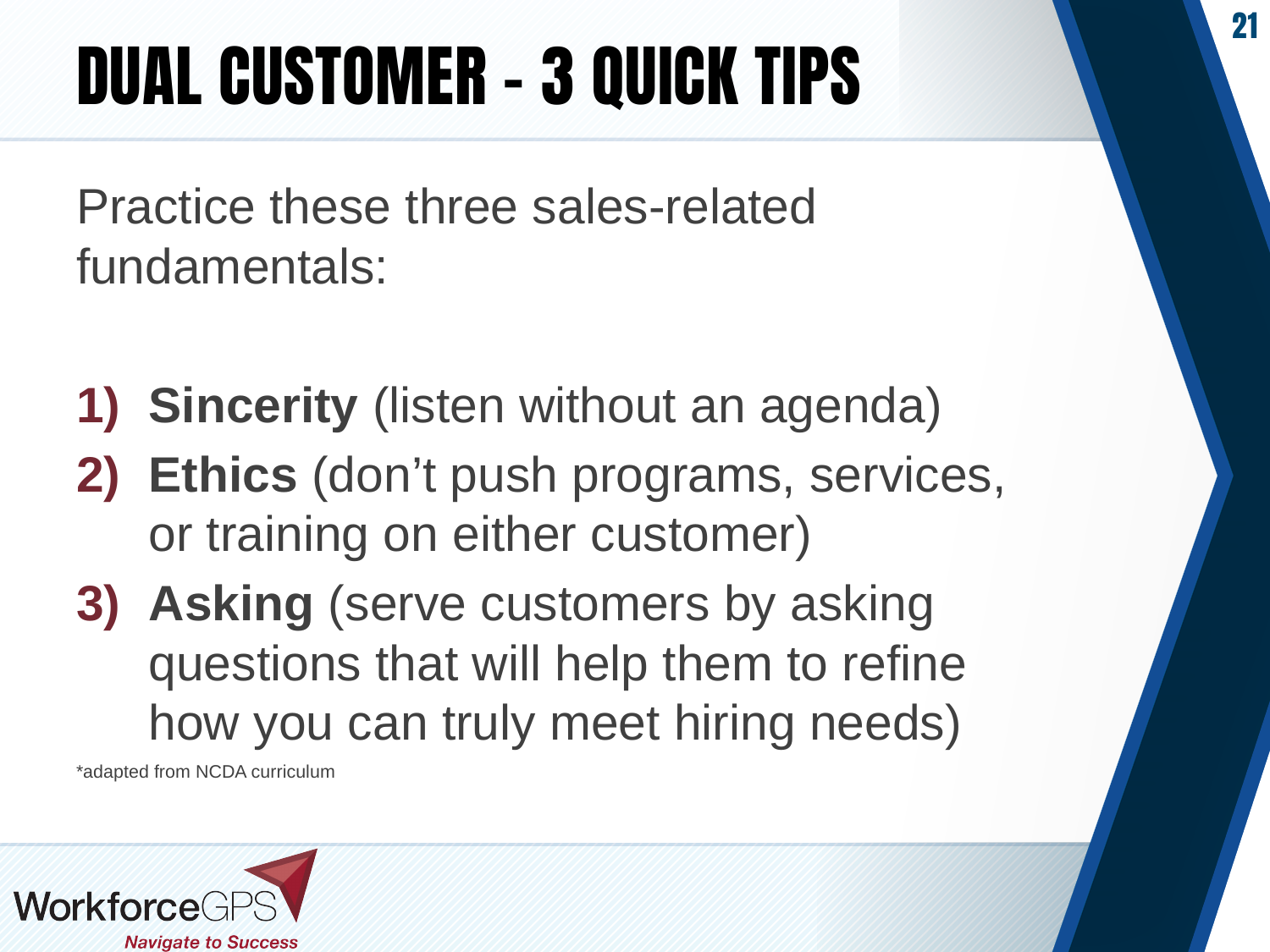

# Dual Customer – 3 Quick Tips
Practice these three sales-related fundamentals:

Sincerity (listen without an agenda)
Ethics (don’t push programs, services, or training on either customer)
Asking (serve customers by asking questions that will help them to refine how you can truly meet hiring needs)
*adapted from NCDA curriculum